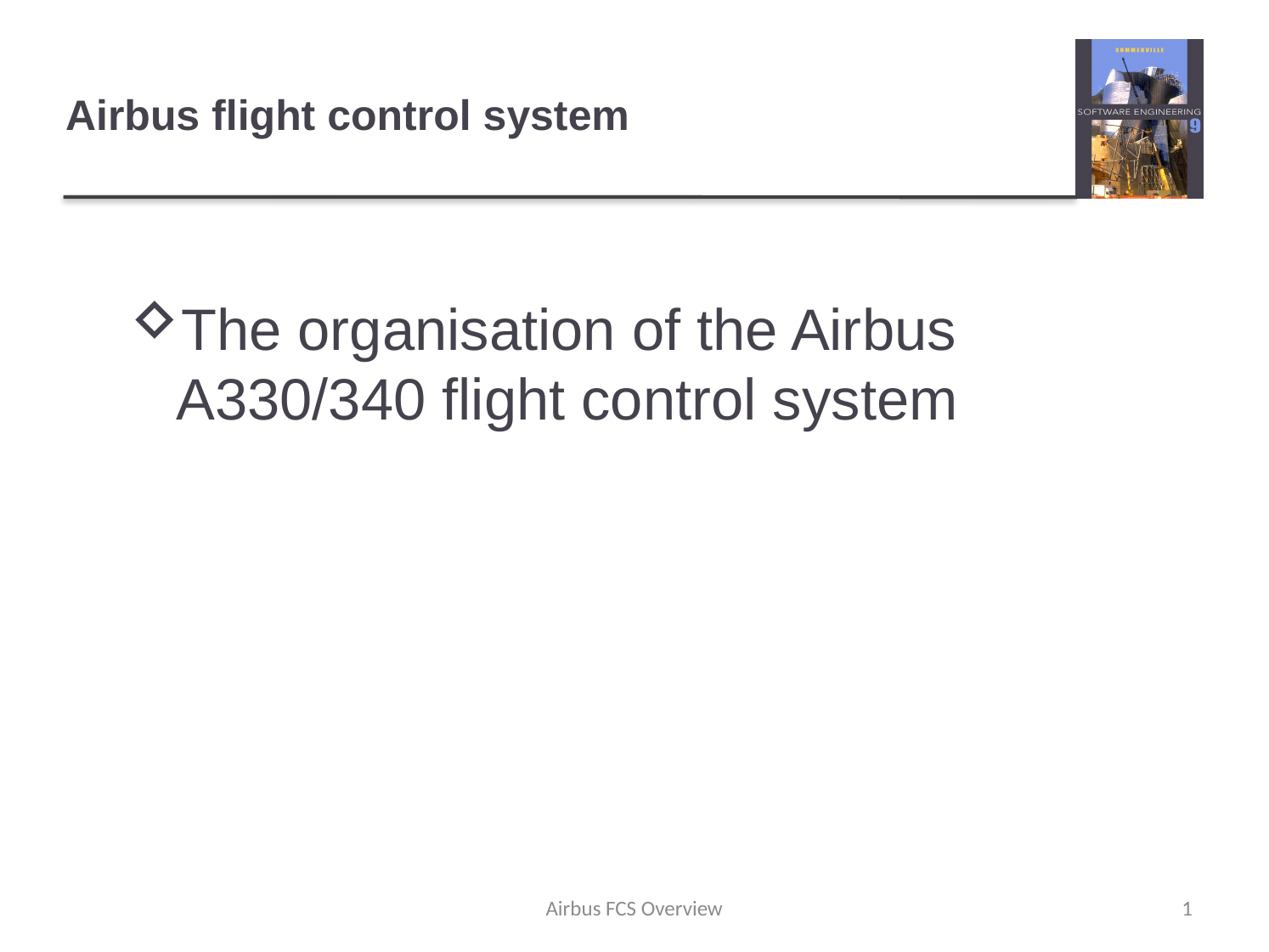

# Airbus flight control system
The organisation of the Airbus A330/340 flight control system
Airbus FCS Overview
1